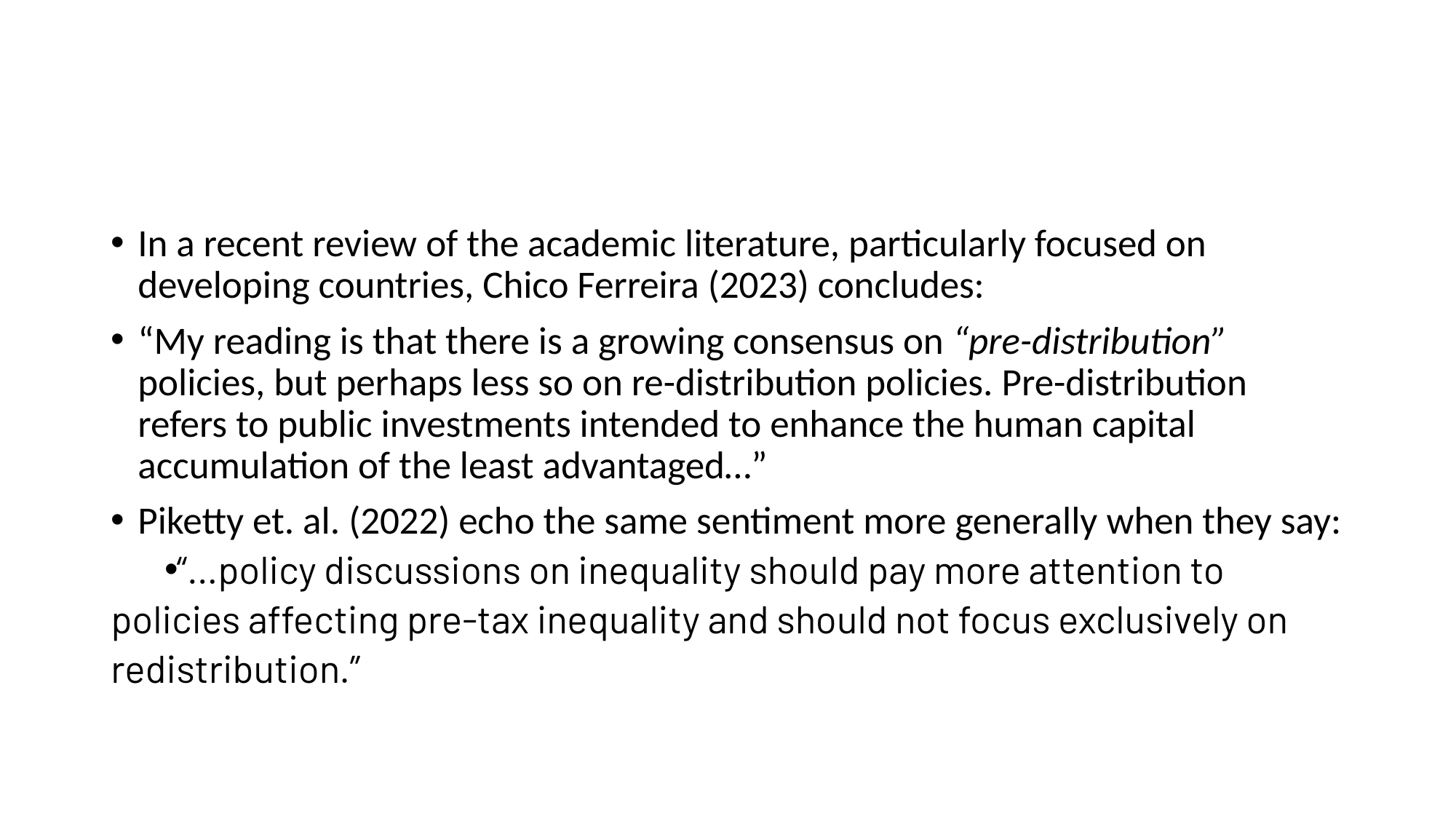

#
In a recent review of the academic literature, particularly focused on developing countries, Chico Ferreira (2023) concludes:
“My reading is that there is a growing consensus on “pre-distribution” policies, but perhaps less so on re-distribution policies. Pre-distribution refers to public investments intended to enhance the human capital accumulation of the least advantaged…”
Piketty et. al. (2022) echo the same sentiment more generally when they say:
“…policy discussions on inequality should pay more attention to policies affecting pre-tax inequality and should not focus exclusively on redistribution.”